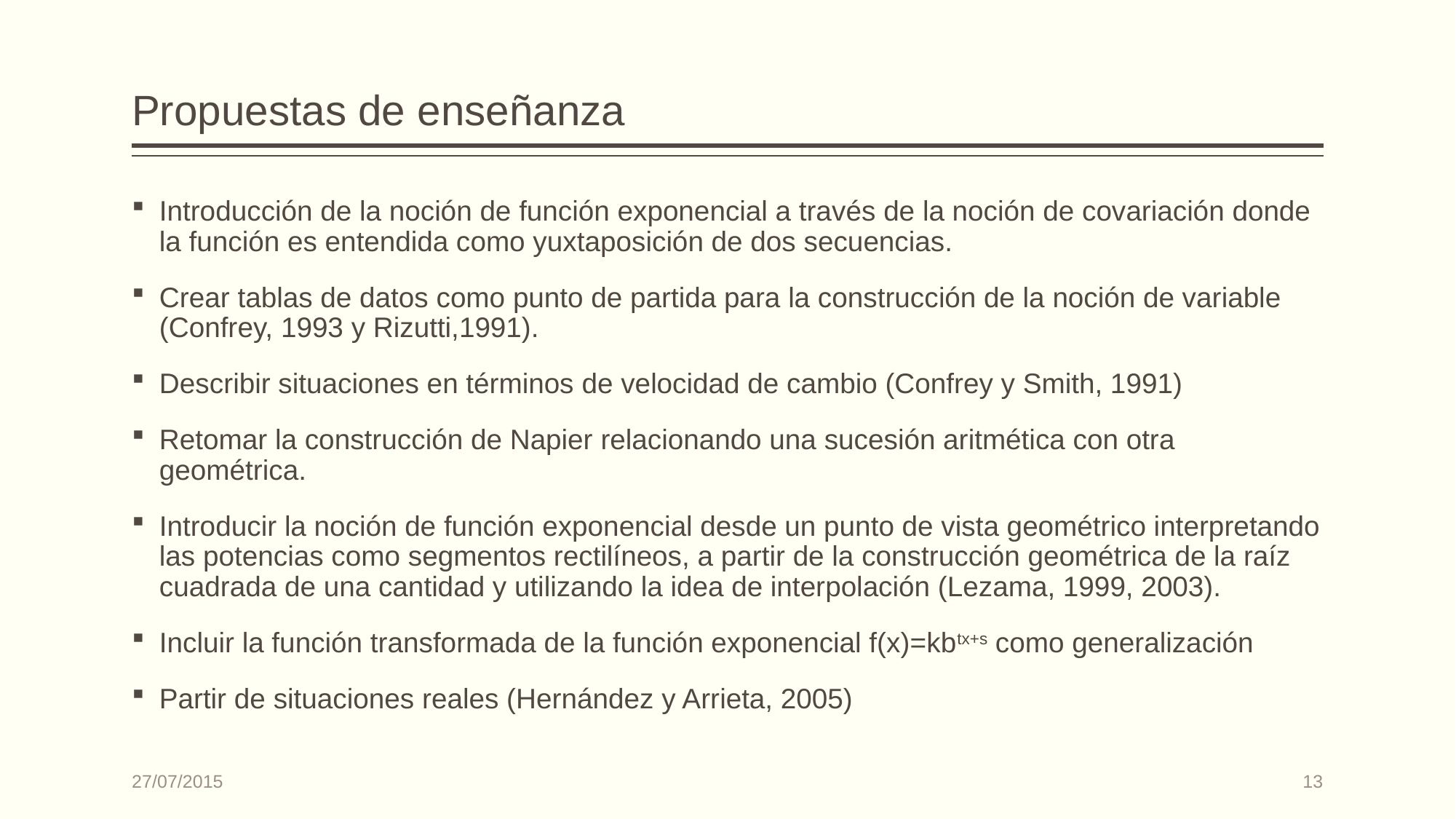

# Propuestas de enseñanza
Introducción de la noción de función exponencial a través de la noción de covariación donde la función es entendida como yuxtaposición de dos secuencias.
Crear tablas de datos como punto de partida para la construcción de la noción de variable (Confrey, 1993 y Rizutti,1991).
Describir situaciones en términos de velocidad de cambio (Confrey y Smith, 1991)
Retomar la construcción de Napier relacionando una sucesión aritmética con otra geométrica.
Introducir la noción de función exponencial desde un punto de vista geométrico interpretando las potencias como segmentos rectilíneos, a partir de la construcción geométrica de la raíz cuadrada de una cantidad y utilizando la idea de interpolación (Lezama, 1999, 2003).
Incluir la función transformada de la función exponencial f(x)=kbtx+s como generalización
Partir de situaciones reales (Hernández y Arrieta, 2005)
27/07/2015
13